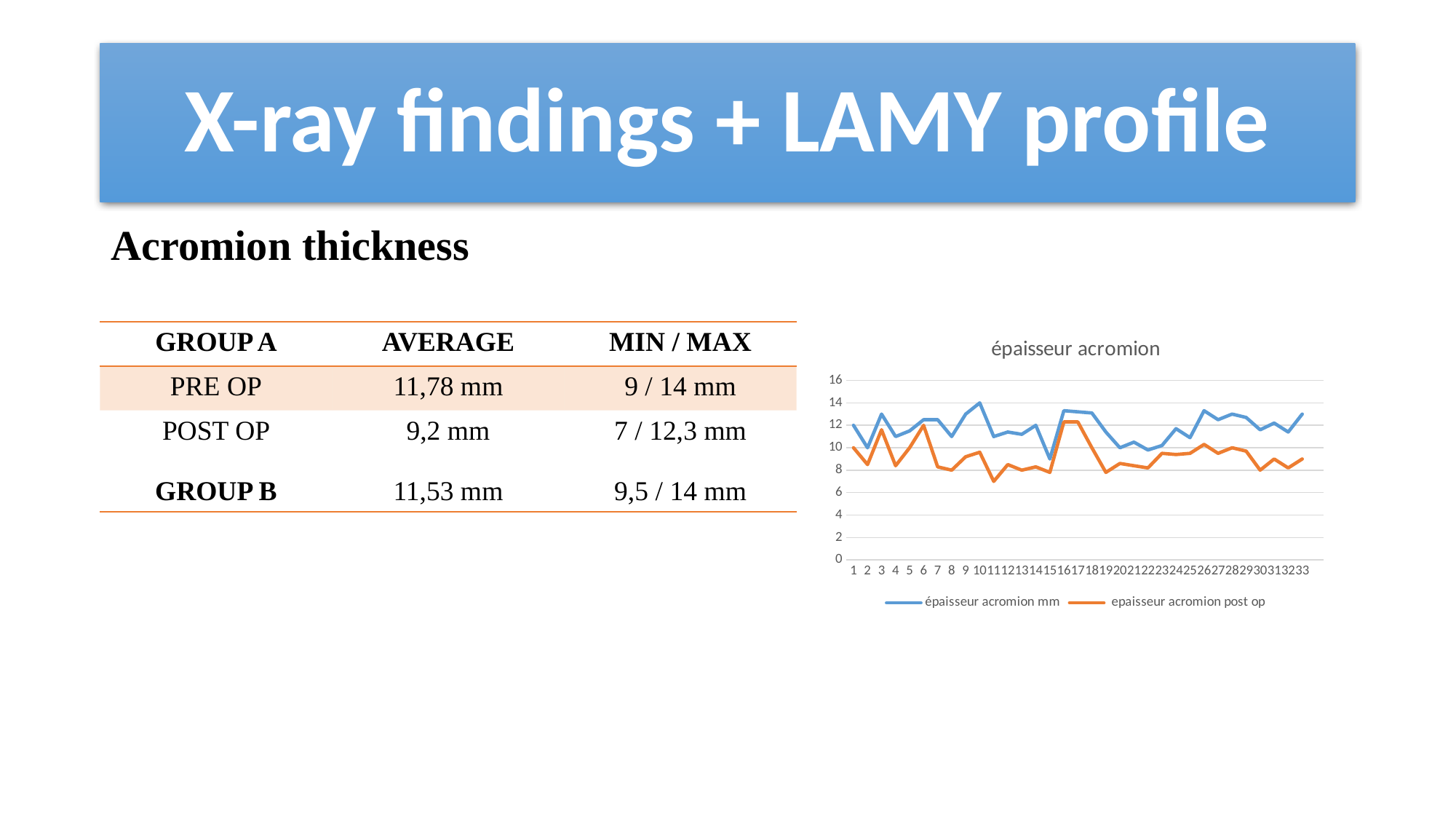

# X-ray findings + LAMY profile
Acromion thickness
| GROUP A | AVERAGE | MIN / MAX |
| --- | --- | --- |
| PRE OP | 11,78 mm | 9 / 14 mm |
| POST OP GROUP B | 9,2 mm 11,53 mm | 7 / 12,3 mm 9,5 / 14 mm |

### Chart: épaisseur acromion

| Category | épaisseur acromion mm |  epaisseur acromion post op |
|---|---|---|